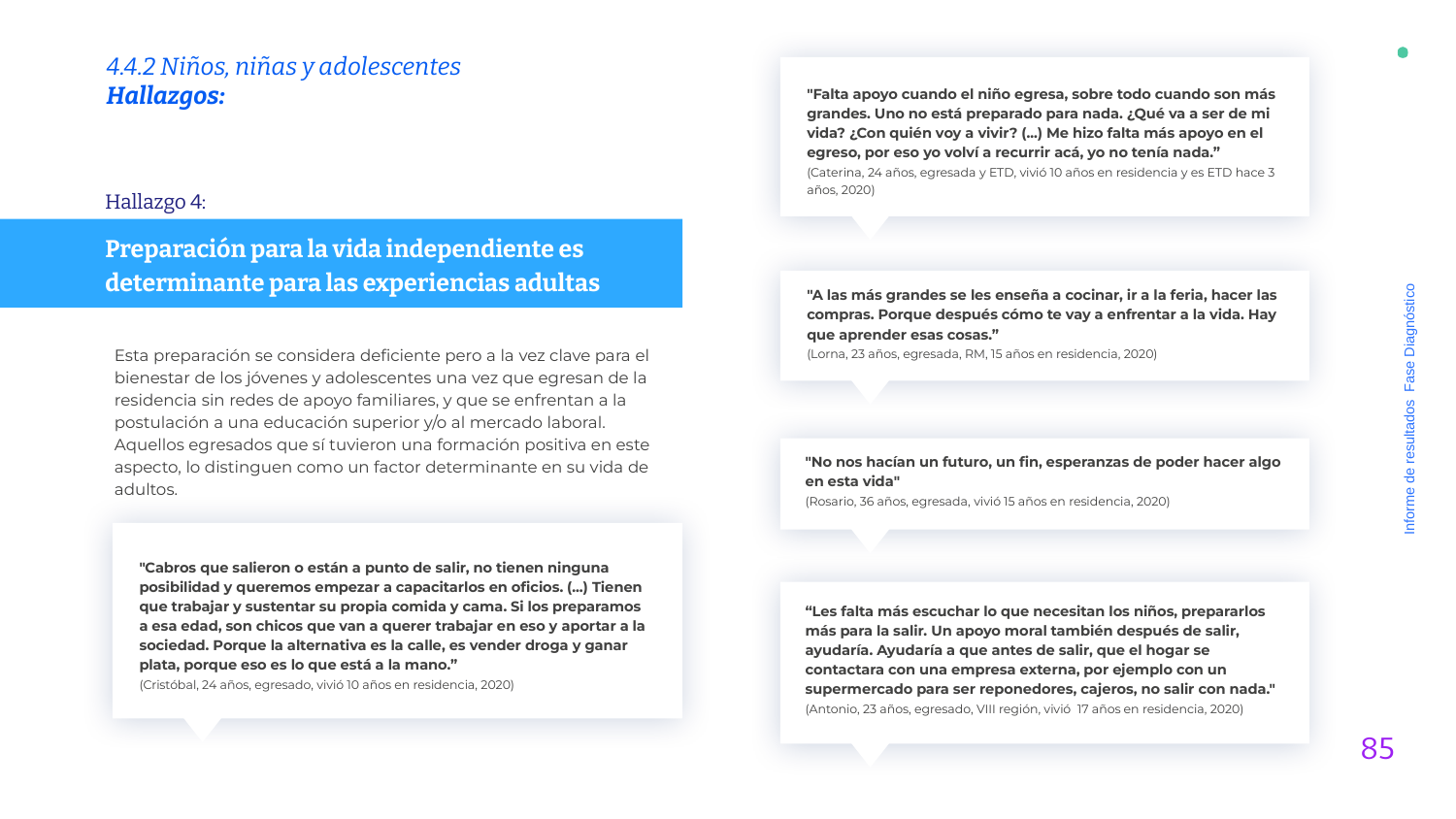

4.4.2 Niños, niñas y adolescentes
Hallazgos:

"Falta apoyo cuando el niño egresa, sobre todo cuando son más grandes. Uno no está preparado para nada. ¿Qué va a ser de mi vida? ¿Con quién voy a vivir? (...) Me hizo falta más apoyo en el egreso, por eso yo volví a recurrir acá, yo no tenía nada.”
(Caterina, 24 años, egresada y ETD, vivió 10 años en residencia y es ETD hace 3 años, 2020)

Hallazgo 4:

Preparación para la vida independiente es determinante para las experiencias adultas

"A las más grandes se les enseña a cocinar, ir a la feria, hacer las compras. Porque después cómo te vay a enfrentar a la vida. Hay que aprender esas cosas.”
(Lorna, 23 años, egresada, RM, 15 años en residencia, 2020)
Esta preparación se considera deficiente pero a la vez clave para el bienestar de los jóvenes y adolescentes una vez que egresan de la residencia sin redes de apoyo familiares, y que se enfrentan a la postulación a una educación superior y/o al mercado laboral. Aquellos egresados que sí tuvieron una formación positiva en este aspecto, lo distinguen como un factor determinante en su vida de adultos.

Informe de resultados  Fase Diagnóstico

"No nos hacían un futuro, un fin, esperanzas de poder hacer algo en esta vida"
(Rosario, 36 años, egresada, vivió 15 años en residencia, 2020)

"Cabros que salieron o están a punto de salir, no tienen ninguna posibilidad y queremos empezar a capacitarlos en oficios. (...) Tienen que trabajar y sustentar su propia comida y cama. Si los preparamos a esa edad, son chicos que van a querer trabajar en eso y aportar a la sociedad. Porque la alternativa es la calle, es vender droga y ganar plata, porque eso es lo que está a la mano.”
(Cristóbal, 24 años, egresado, vivió 10 años en residencia, 2020)

“Les falta más escuchar lo que necesitan los niños, prepararlos más para la salir. Un apoyo moral también después de salir, ayudaría. Ayudaría a que antes de salir, que el hogar se contactara con una empresa externa, por ejemplo con un supermercado para ser reponedores, cajeros, no salir con nada."
(Antonio, 23 años, egresado, VIII región, vivió  17 años en residencia, 2020)

85